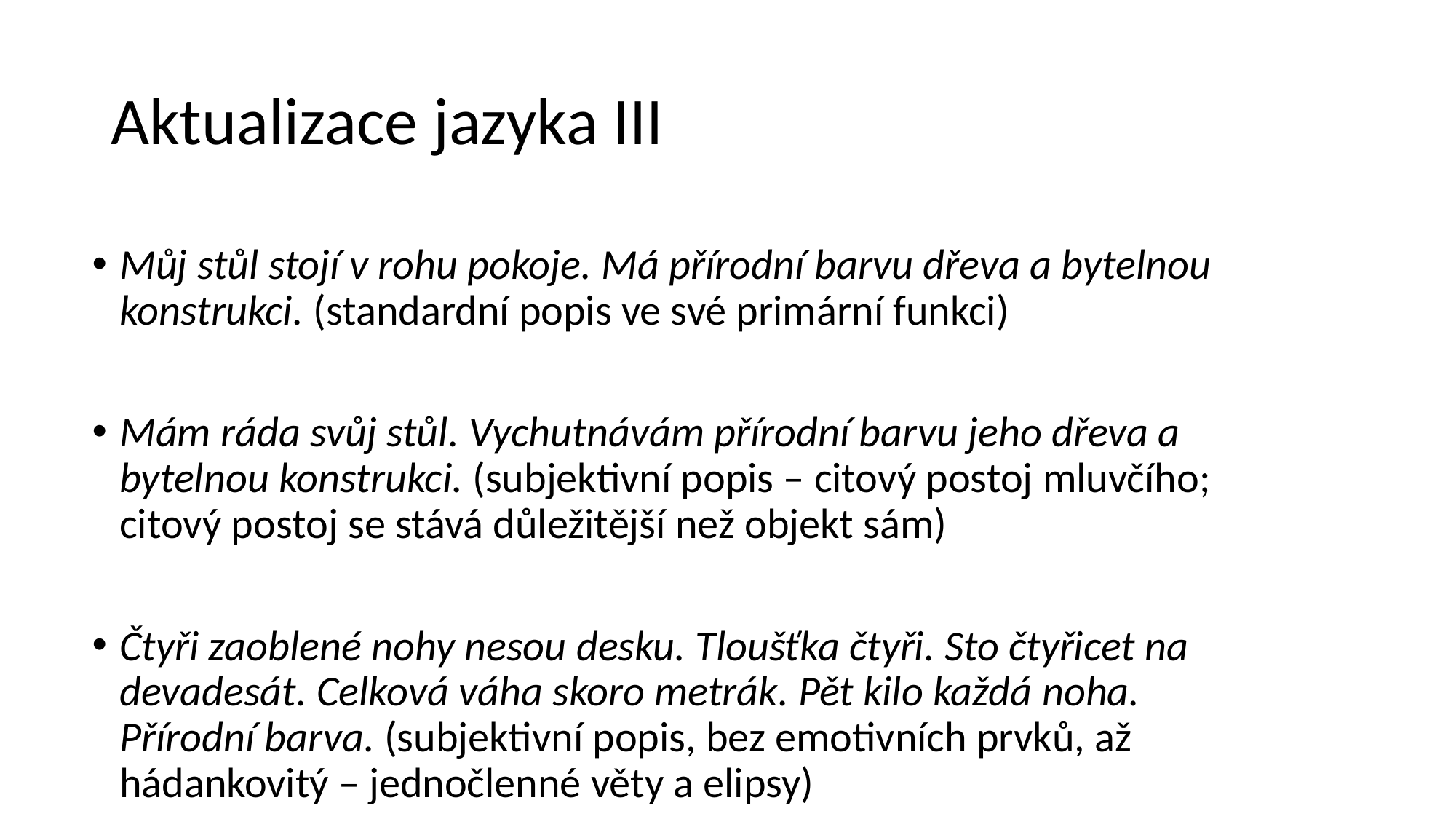

# Aktualizace jazyka III
Můj stůl stojí v rohu pokoje. Má přírodní barvu dřeva a bytelnou konstrukci. (standardní popis ve své primární funkci)

Mám ráda svůj stůl. Vychutnávám přírodní barvu jeho dřeva a bytelnou konstrukci. (subjektivní popis – citový postoj mluvčího; citový postoj se stává důležitější než objekt sám)

Čtyři zaoblené nohy nesou desku. Tloušťka čtyři. Sto čtyřicet na devadesát. Celková váha skoro metrák. Pět kilo každá noha. Přírodní barva. (subjektivní popis, bez emotivních prvků, až hádankovitý – jednočlenné věty a elipsy)